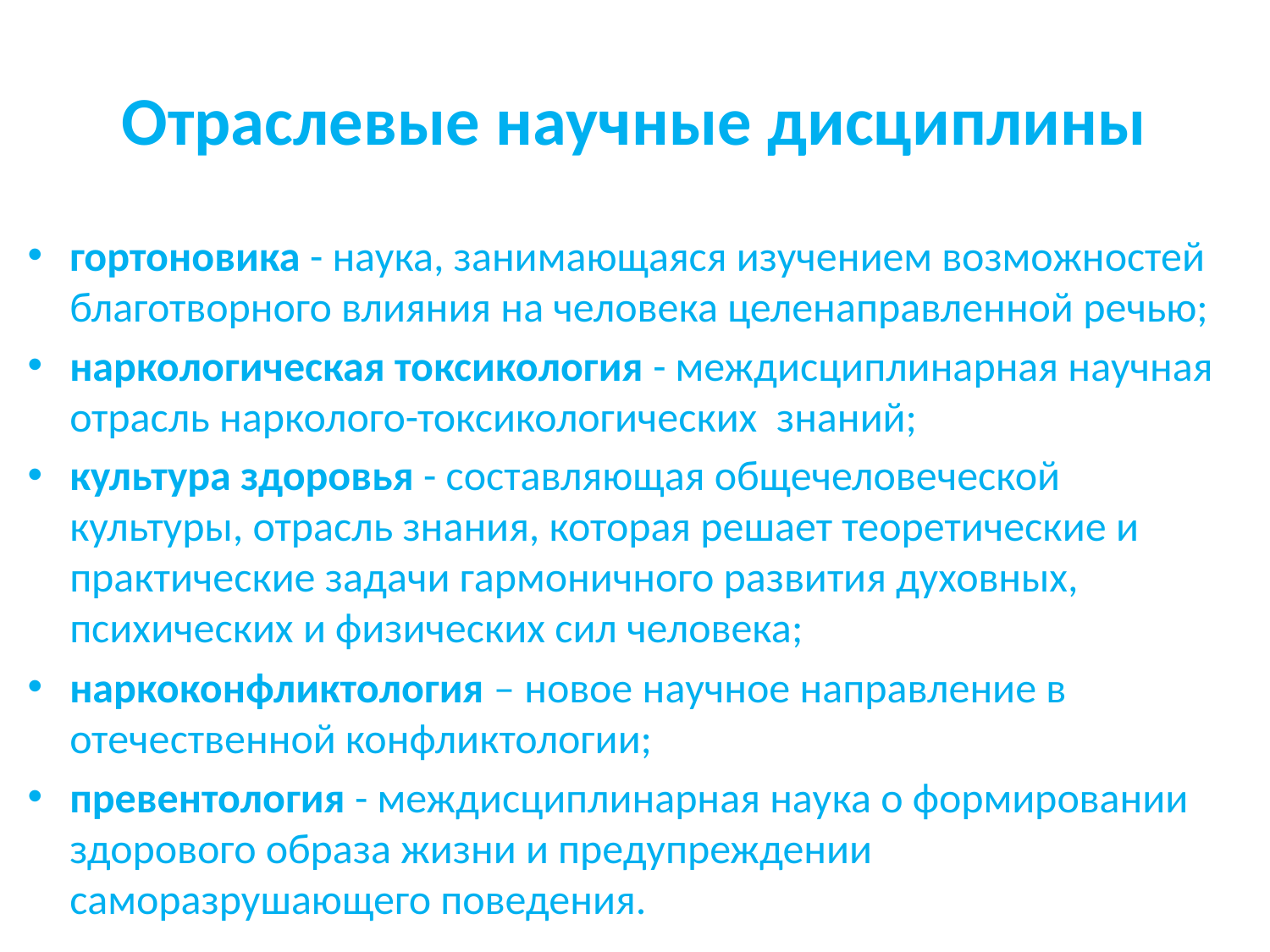

# Отраслевые научные дисциплины
гортоновика - наука, занимающаяся изучением возможностей благотворного влияния на человека целенаправленной речью;
наркологическая токсикология - междисциплинарная научная отрасль нарколого-токсикологических  знаний;
культура здоровья - составляющая общечеловеческой культуры, отрасль знания, которая решает теоретические и практические задачи гармоничного развития духовных, психических и физических сил человека;
наркоконфликтология – новое научное направление в отечественной конфликтологии;
превентология - междисциплинарная наука о формировании здорового образа жизни и предупреждении саморазрушающего поведения.